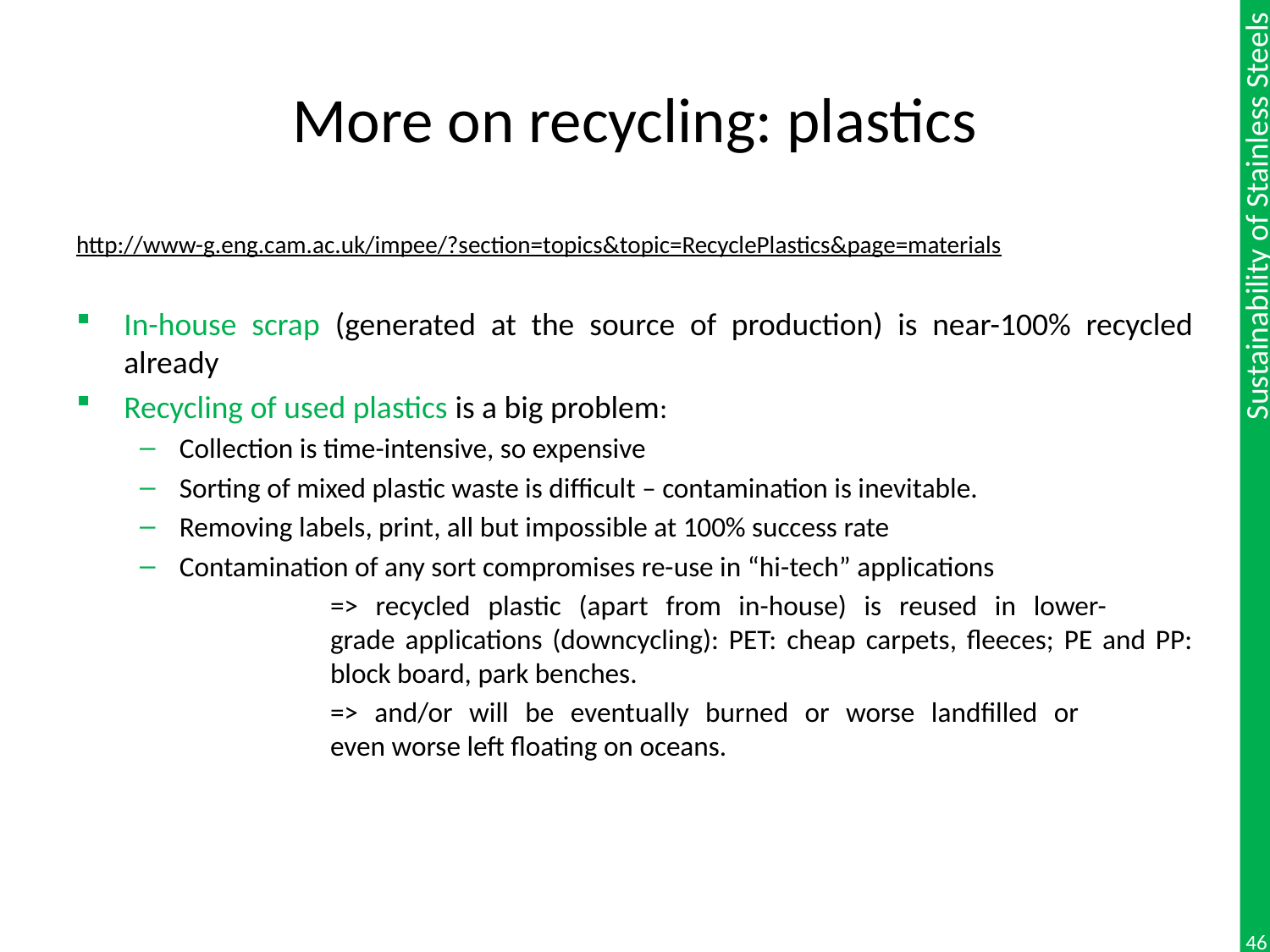

# More on recycling: plastics
http://www-g.eng.cam.ac.uk/impee/?section=topics&topic=RecyclePlastics&page=materials

In-house scrap (generated at the source of production) is near-100% recycled already
Recycling of used plastics is a big problem:
Collection is time-intensive, so expensive
Sorting of mixed plastic waste is difficult – contamination is inevitable.
Removing labels, print, all but impossible at 100% success rate
Contamination of any sort compromises re-use in “hi-tech” applications
		=> recycled plastic (apart from in-house) is reused in lower-			grade applications (downcycling): PET: cheap carpets, fleeces; PE and PP: 		block board, park benches.
		=> and/or will be eventually burned or worse landfilled or 			even worse left floating on oceans.
46